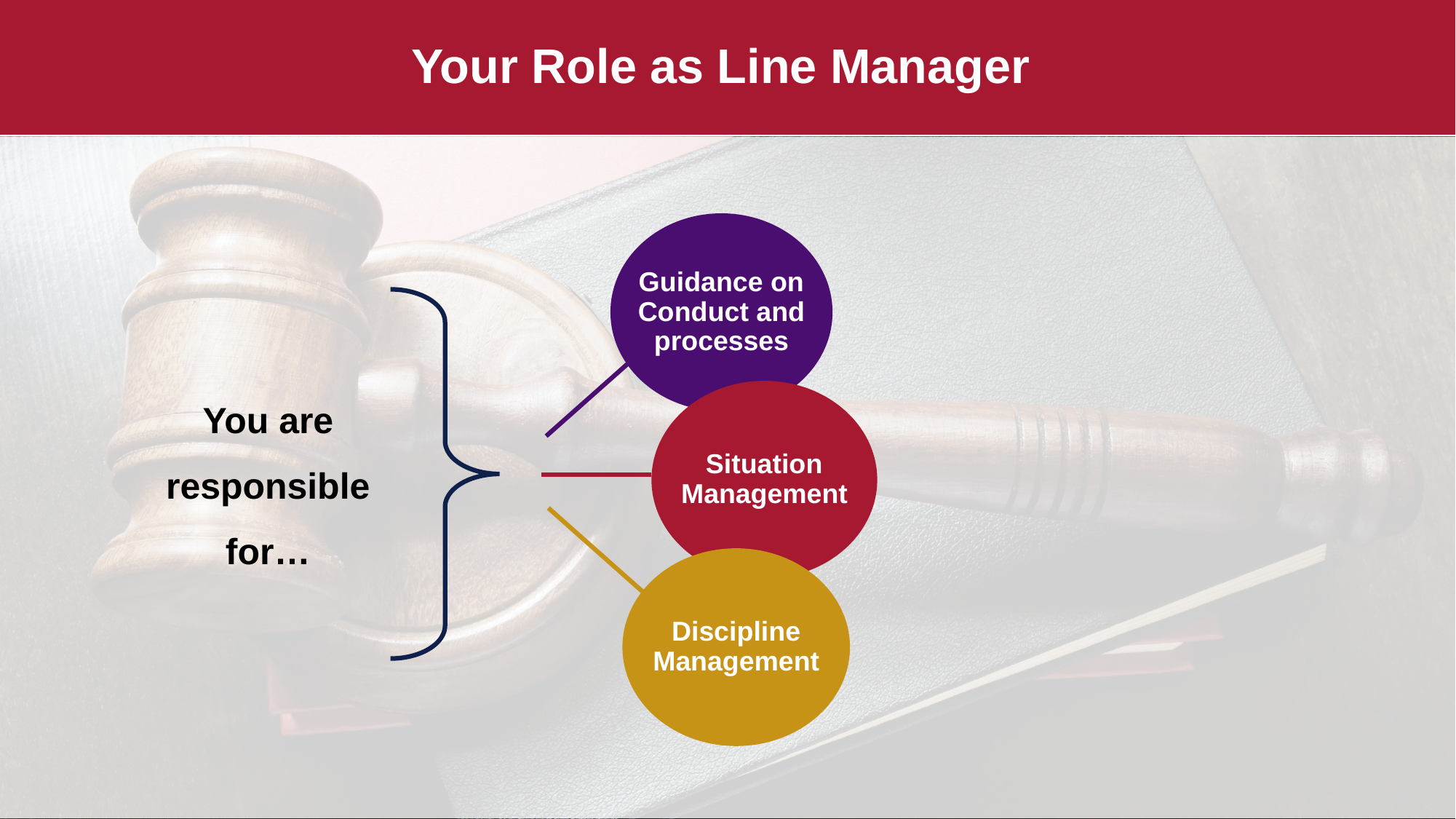

# Your Role as Line Manager
Guidance on Conduct and processes

You are responsible for…
Situation Management

Discipline Management